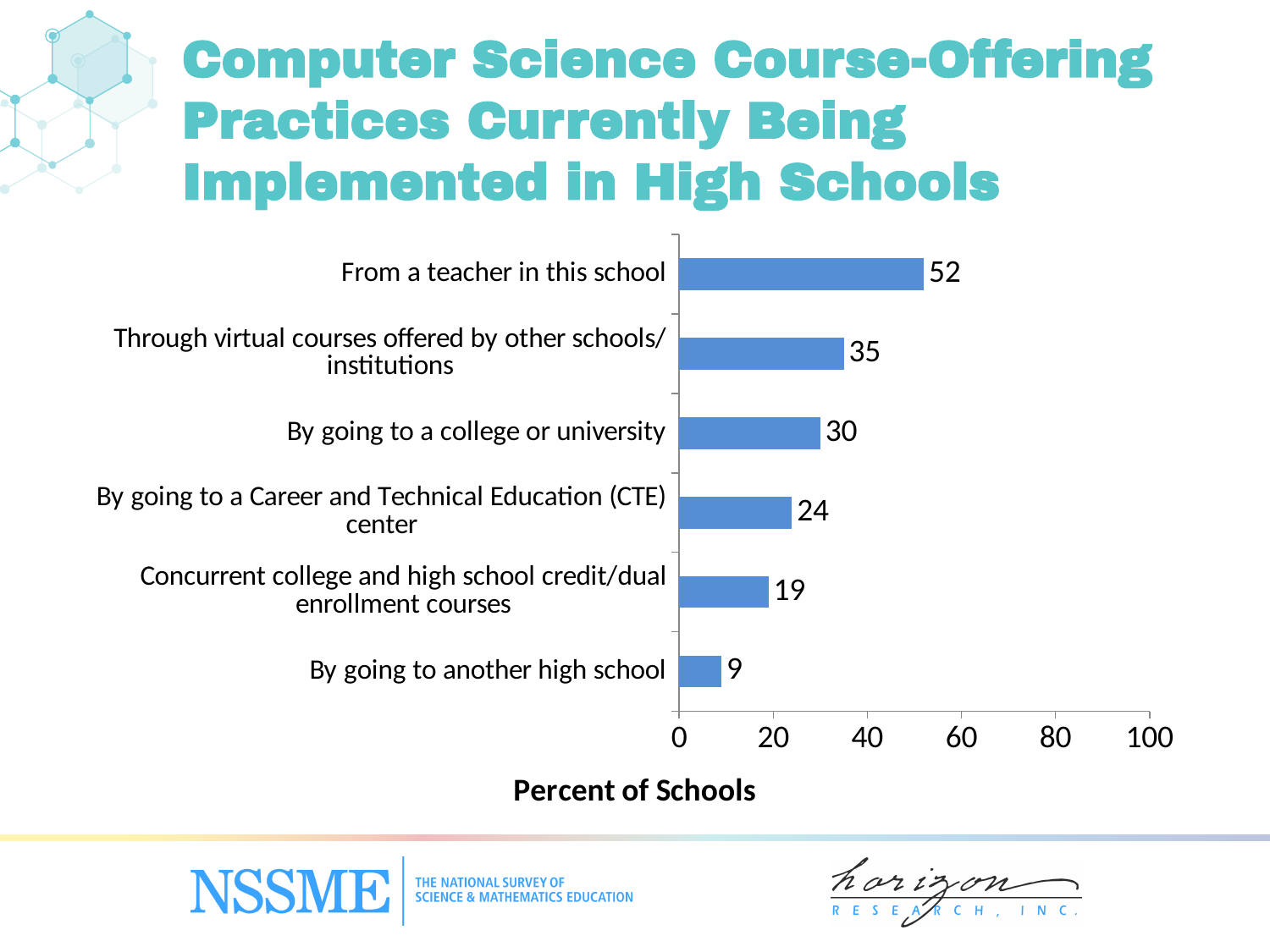

Computer Science Course-Offering Practices Currently Being Implemented in High Schools

### Chart

| Category | Percent of Schools |
|---|---|
| By going to another high school | 9.0 |
| Concurrent college and high school credit/‌dual enrollment courses | 19.0 |
| By going to a Career and Technical Education (CTE) center | 24.0 |
| By going to a college or university | 30.0 |
| Through virtual courses offered by other schools/‌institutions | 35.0 |
| From a teacher in this school | 52.0 |